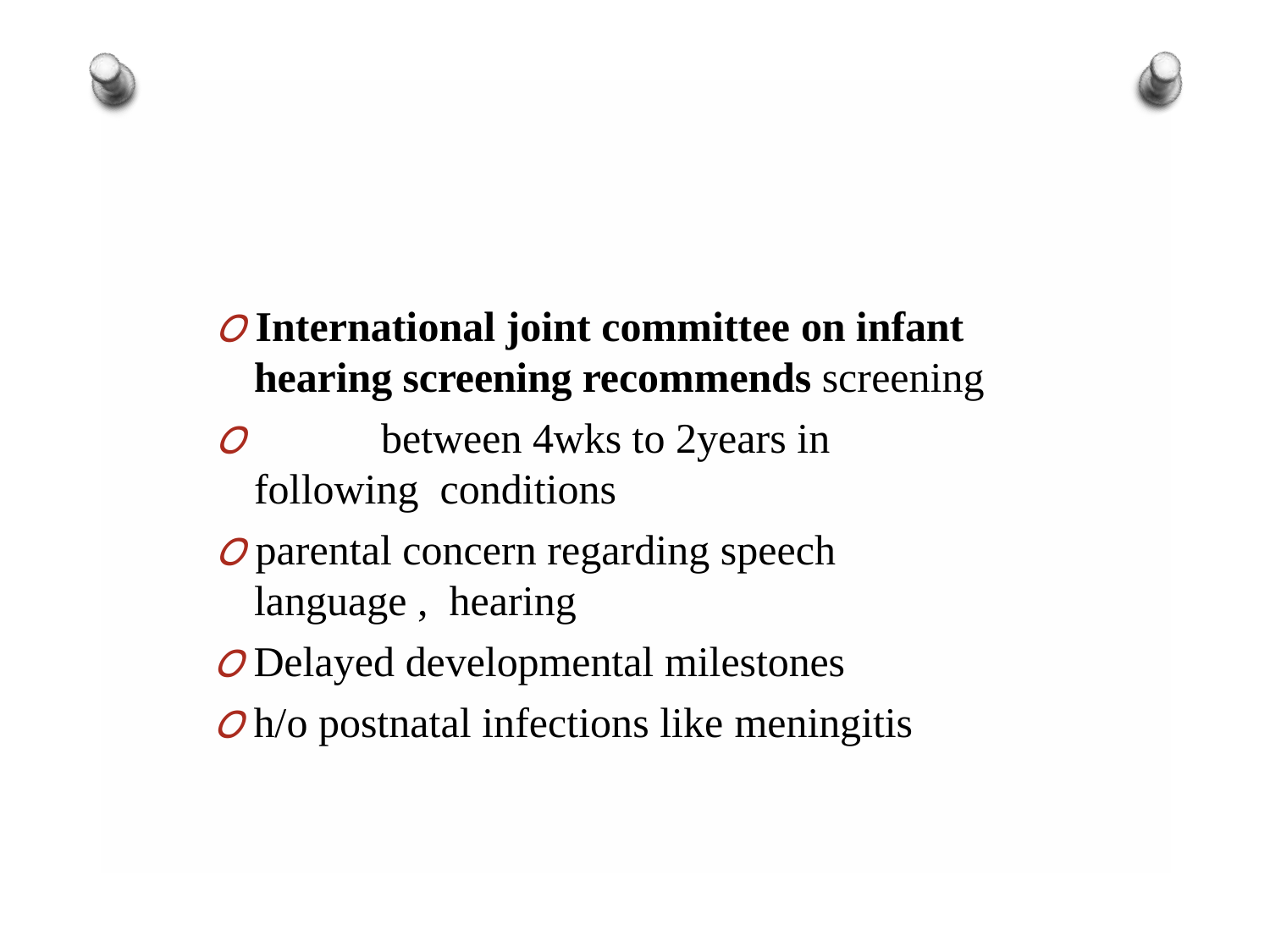

O International joint committee on infant  hearing screening recommends screening
O		between 4wks to 2years in following  conditions
O parental concern regarding speech language ,  hearing
O Delayed developmental milestones
O h/o postnatal infections like meningitis